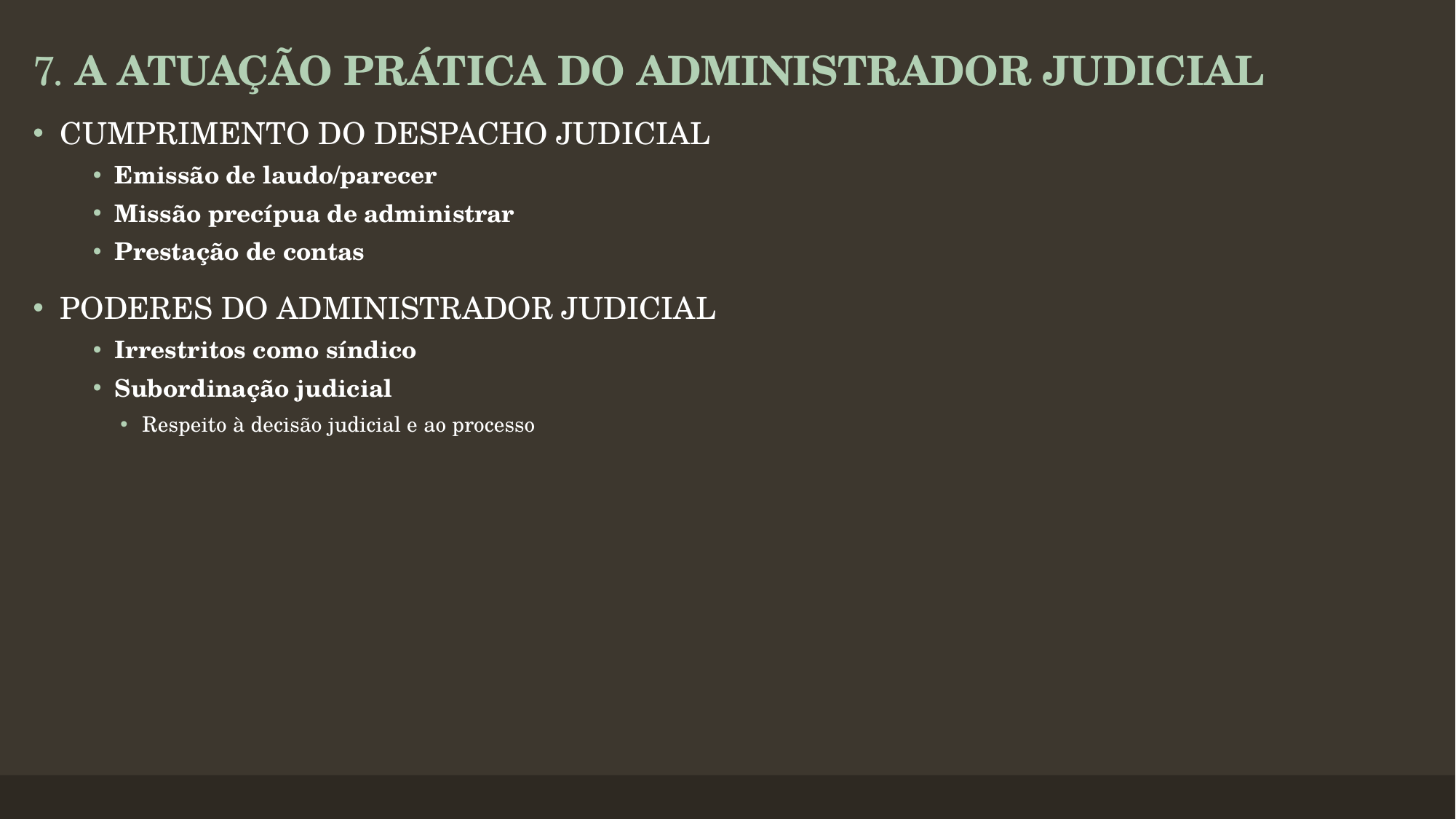

7. A ATUAÇÃO PRÁTICA DO ADMINISTRADOR JUDICIAL
CUMPRIMENTO DO DESPACHO JUDICIAL
Emissão de laudo/parecer
Missão precípua de administrar
Prestação de contas
PODERES DO ADMINISTRADOR JUDICIAL
Irrestritos como síndico
Subordinação judicial
Respeito à decisão judicial e ao processo